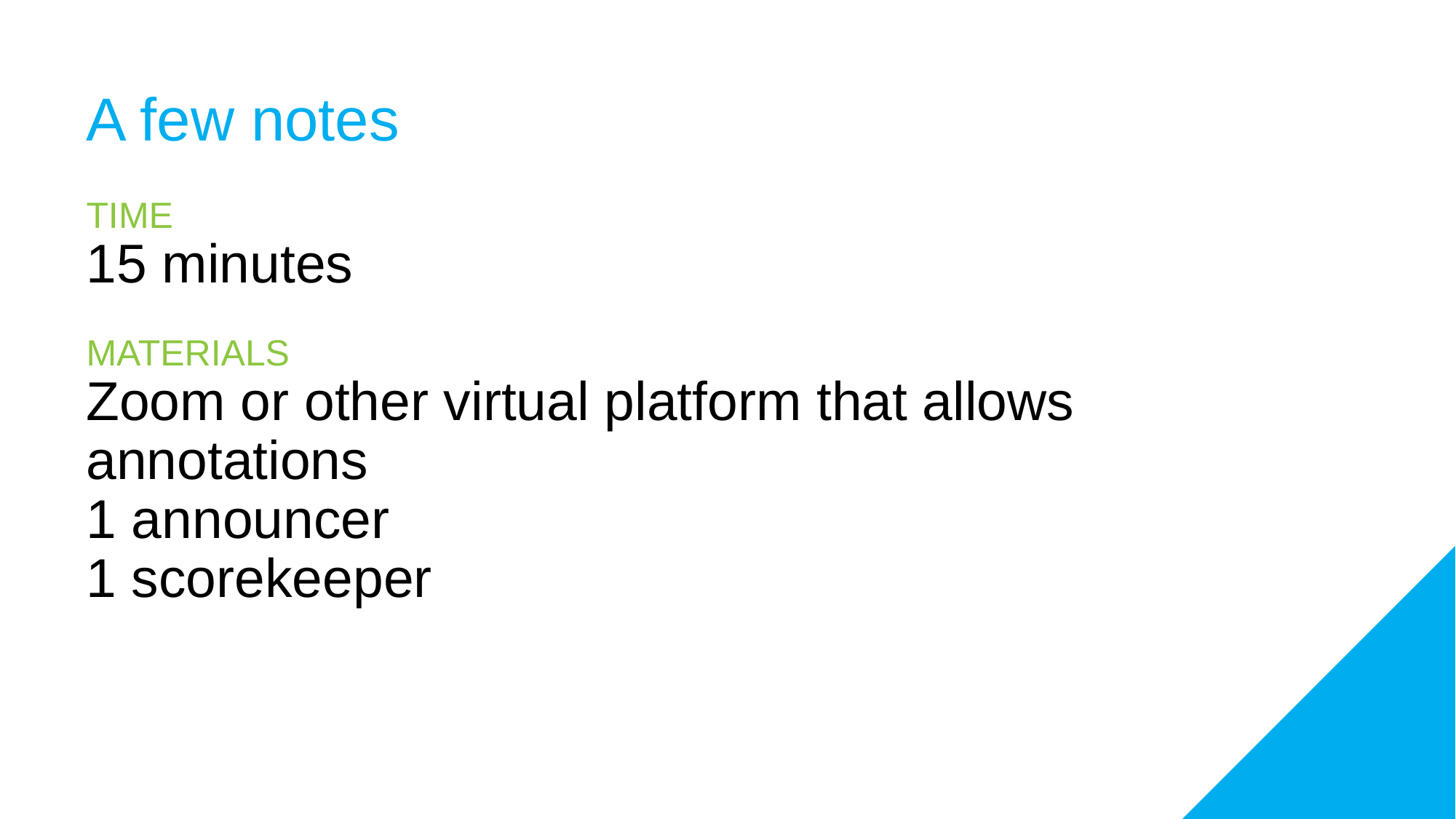

# A few notes
TIME
15 minutes

MATERIALS
Zoom or other virtual platform that allows annotations
1 announcer
1 scorekeeper